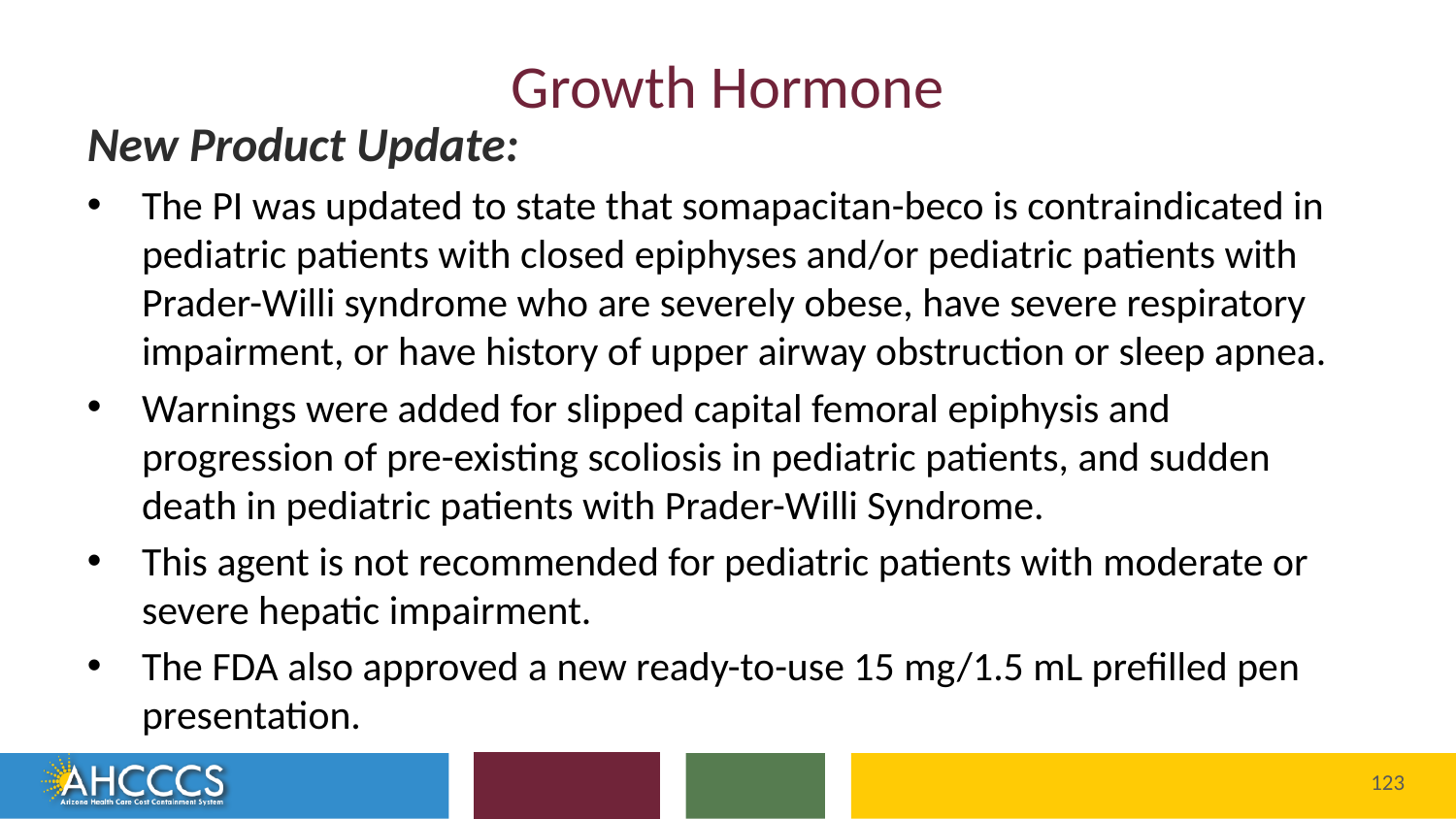

# Growth Hormone
New Product Update:
The PI was updated to state that somapacitan-beco is contraindicated in pediatric patients with closed epiphyses and/or pediatric patients with Prader-Willi syndrome who are severely obese, have severe respiratory impairment, or have history of upper airway obstruction or sleep apnea.
Warnings were added for slipped capital femoral epiphysis and progression of pre-existing scoliosis in pediatric patients, and sudden death in pediatric patients with Prader-Willi Syndrome.
This agent is not recommended for pediatric patients with moderate or severe hepatic impairment.
The FDA also approved a new ready-to-use 15 mg/1.5 mL prefilled pen presentation.